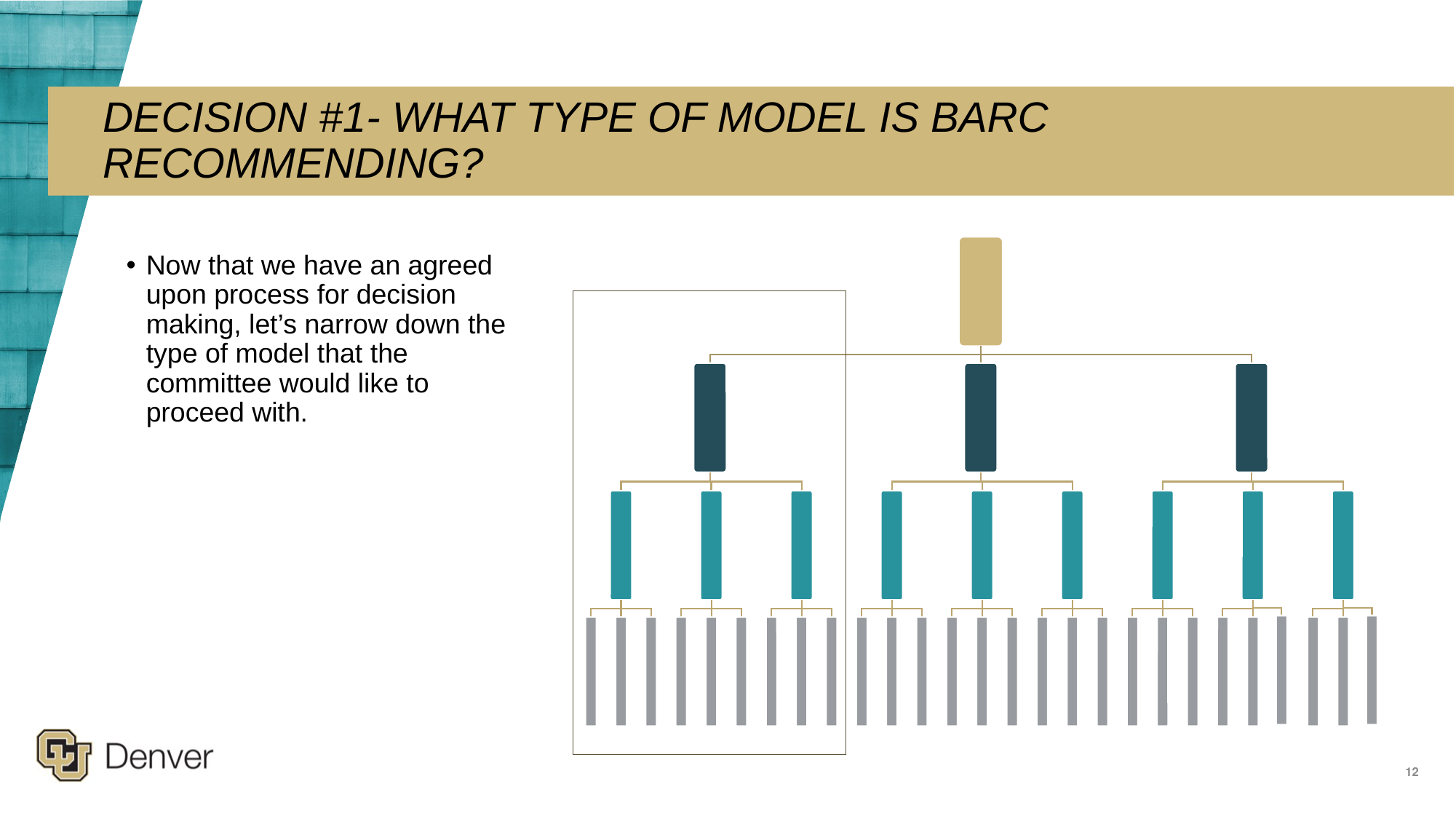

# DECISION #1- WHAT TYPE OF MODEL IS BARC RECOMMENDING?

Now that we have an agreed upon process for decision making, let’s narrow down the type of model that the committee would like to proceed with.

12